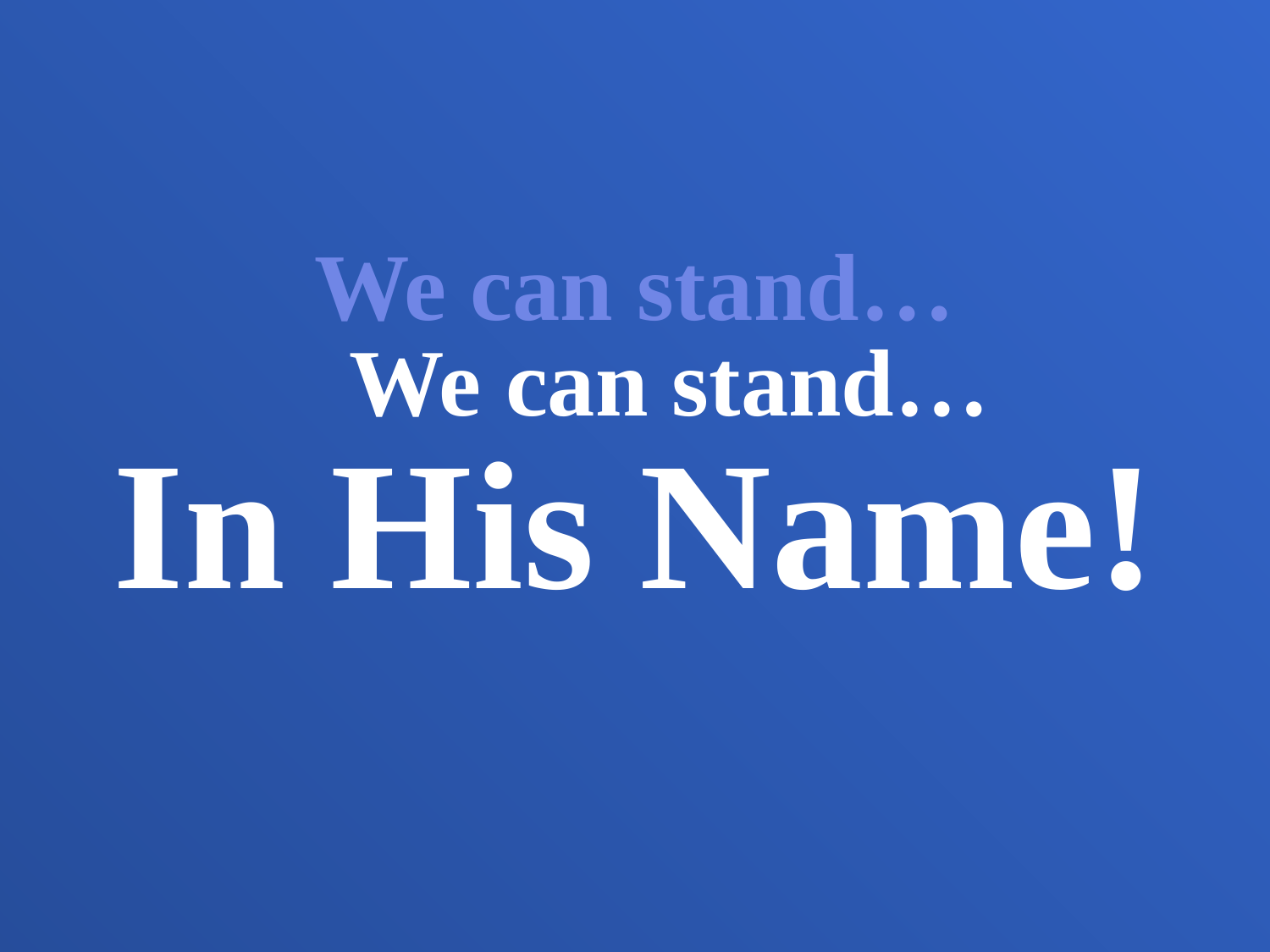

We can stand…
   We can stand…
In His Name!